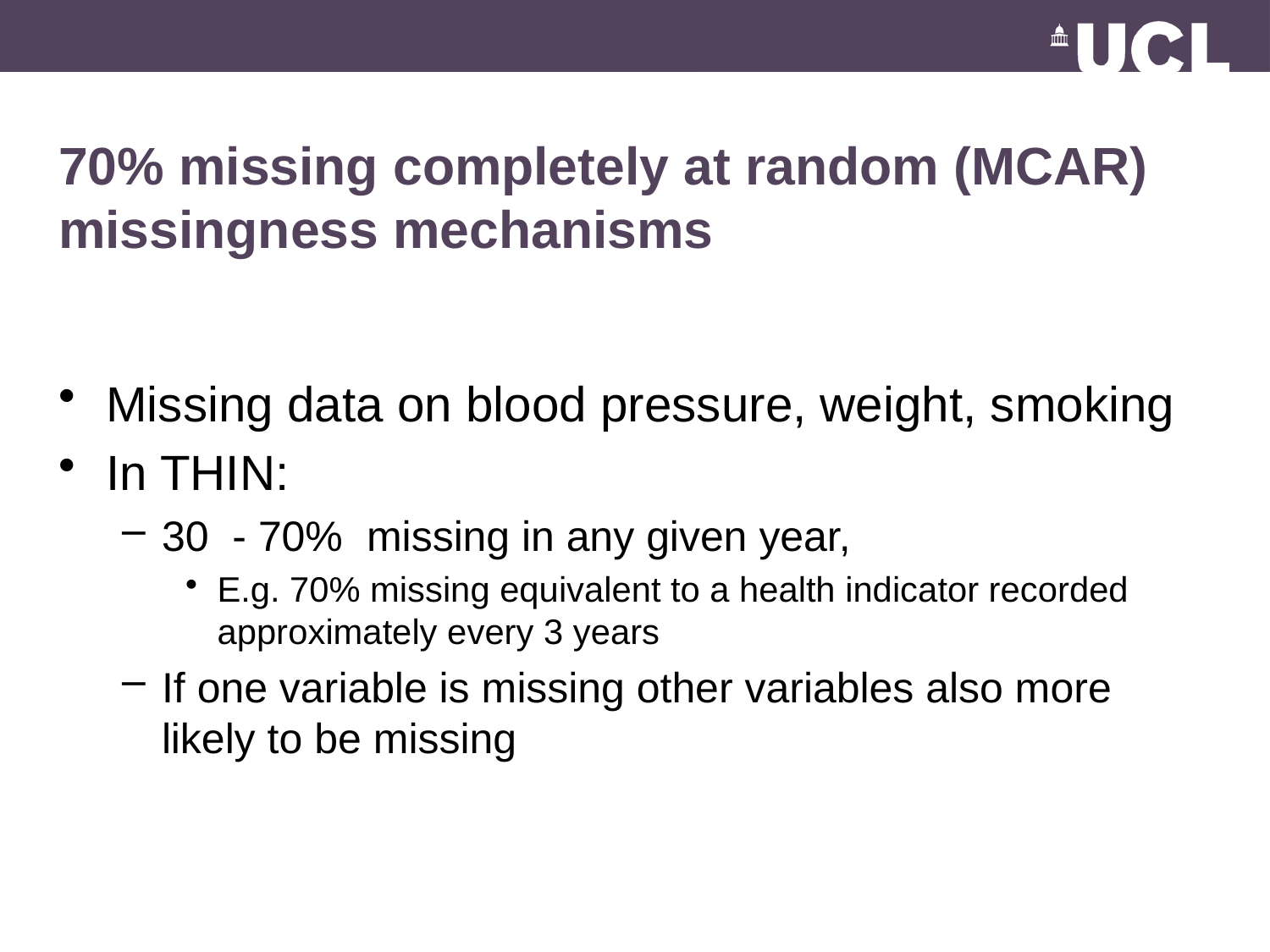

# 70% missing completely at random (MCAR) missingness mechanisms
Missing data on blood pressure, weight, smoking
In THIN:
30  - 70%  missing in any given year,
E.g. 70% missing equivalent to a health indicator recorded approximately every 3 years
If one variable is missing other variables also more likely to be missing